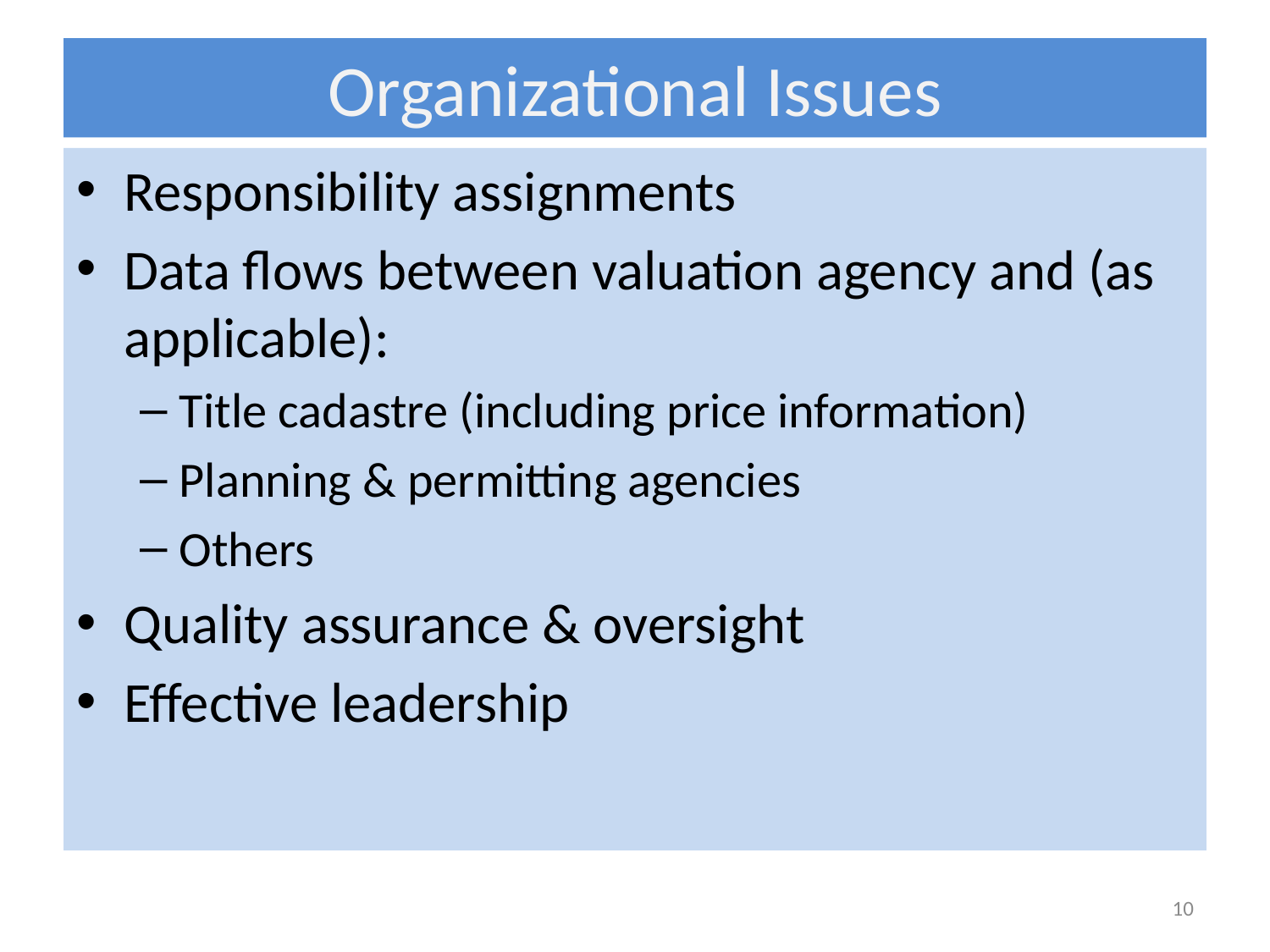

# Organizational Issues
Responsibility assignments
Data flows between valuation agency and (as applicable):
Title cadastre (including price information)
Planning & permitting agencies
Others
Quality assurance & oversight
Effective leadership
10